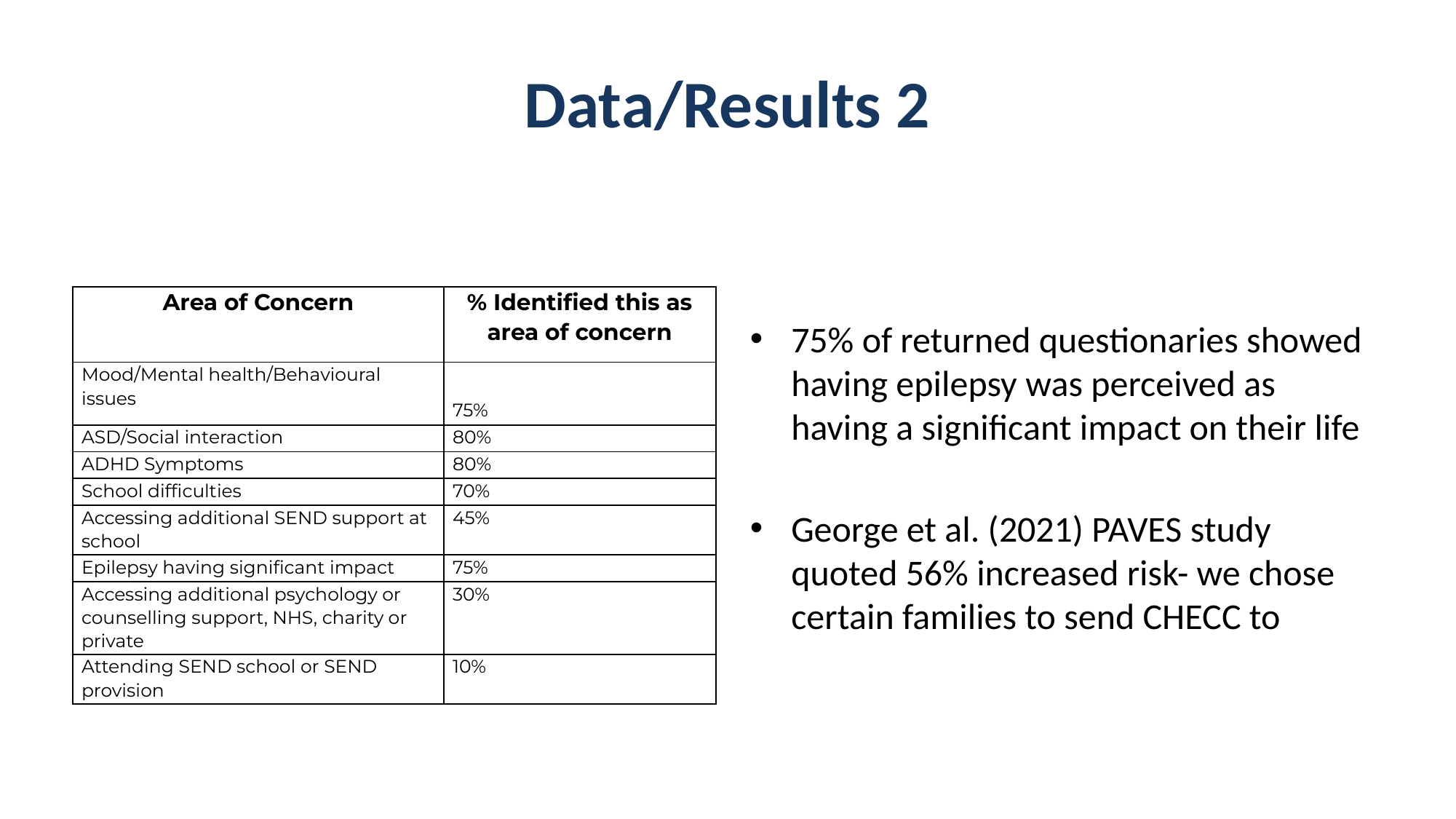

Data/Results 2

75% of returned questionaries showed having epilepsy was perceived as having a significant impact on their life

George et al. (2021) PAVES study quoted 56% increased risk- we chose certain families to send CHECC to
| Area of Concern | % Identified this as area of concern |
| --- | --- |
| Mood/Mental health/Behavioural issues | 75% |
| ASD/Social interaction | 80% |
| ADHD Symptoms | 80% |
| School difficulties | 70% |
| Accessing additional SEND support at school | 45% |
| Epilepsy having significant impact | 75% |
| Accessing additional psychology or counselling support, NHS, charity or private | 30% |
| Attending SEND school or SEND provision | 10% |